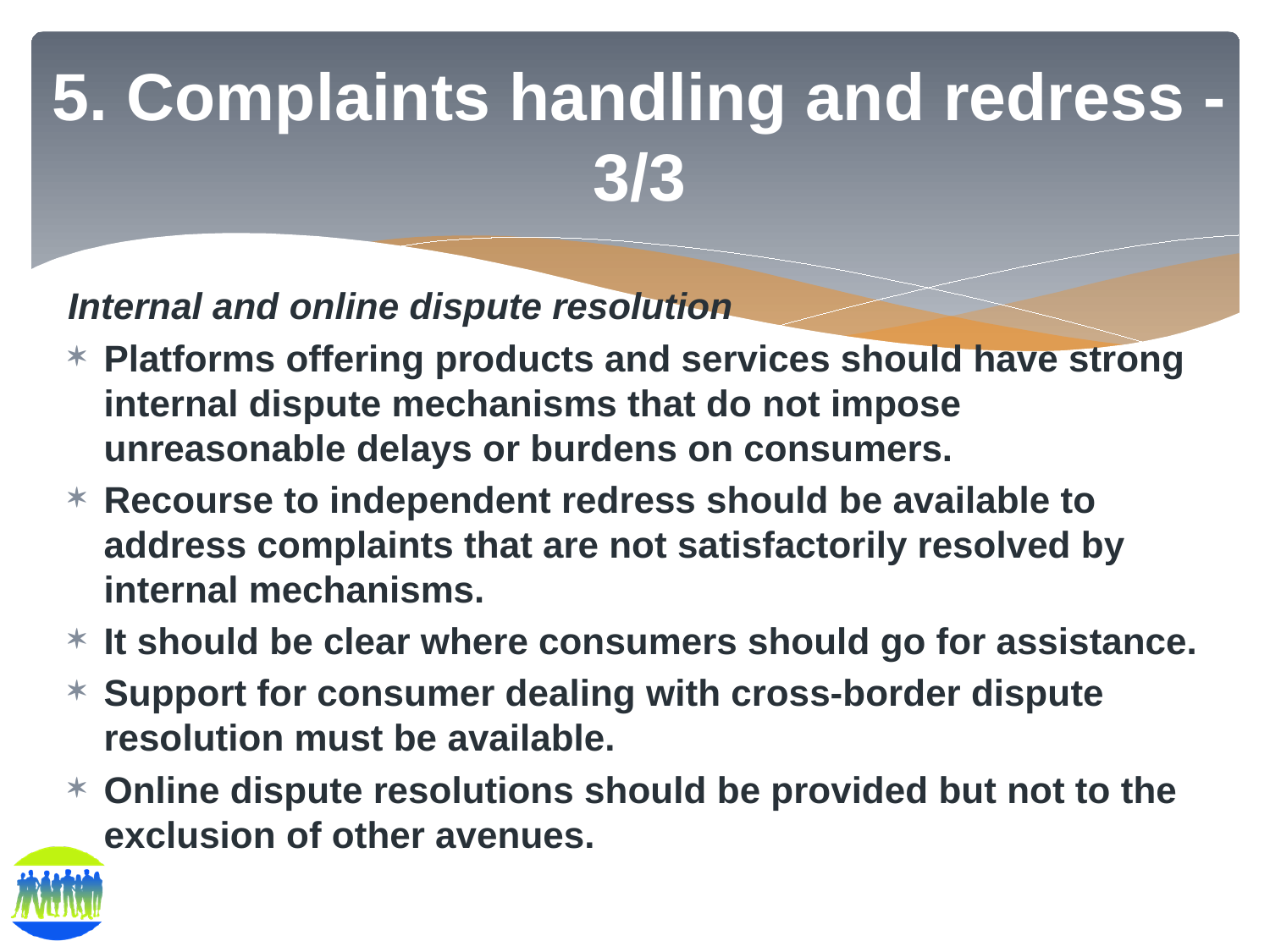

# 5. Complaints handling and redress - 3/3
Internal and online dispute resolution
Platforms offering products and services should have strong internal dispute mechanisms that do not impose unreasonable delays or burdens on consumers.
Recourse to independent redress should be available to address complaints that are not satisfactorily resolved by internal mechanisms.
It should be clear where consumers should go for assistance.
Support for consumer dealing with cross-border dispute resolution must be available.
Online dispute resolutions should be provided but not to the exclusion of other avenues.